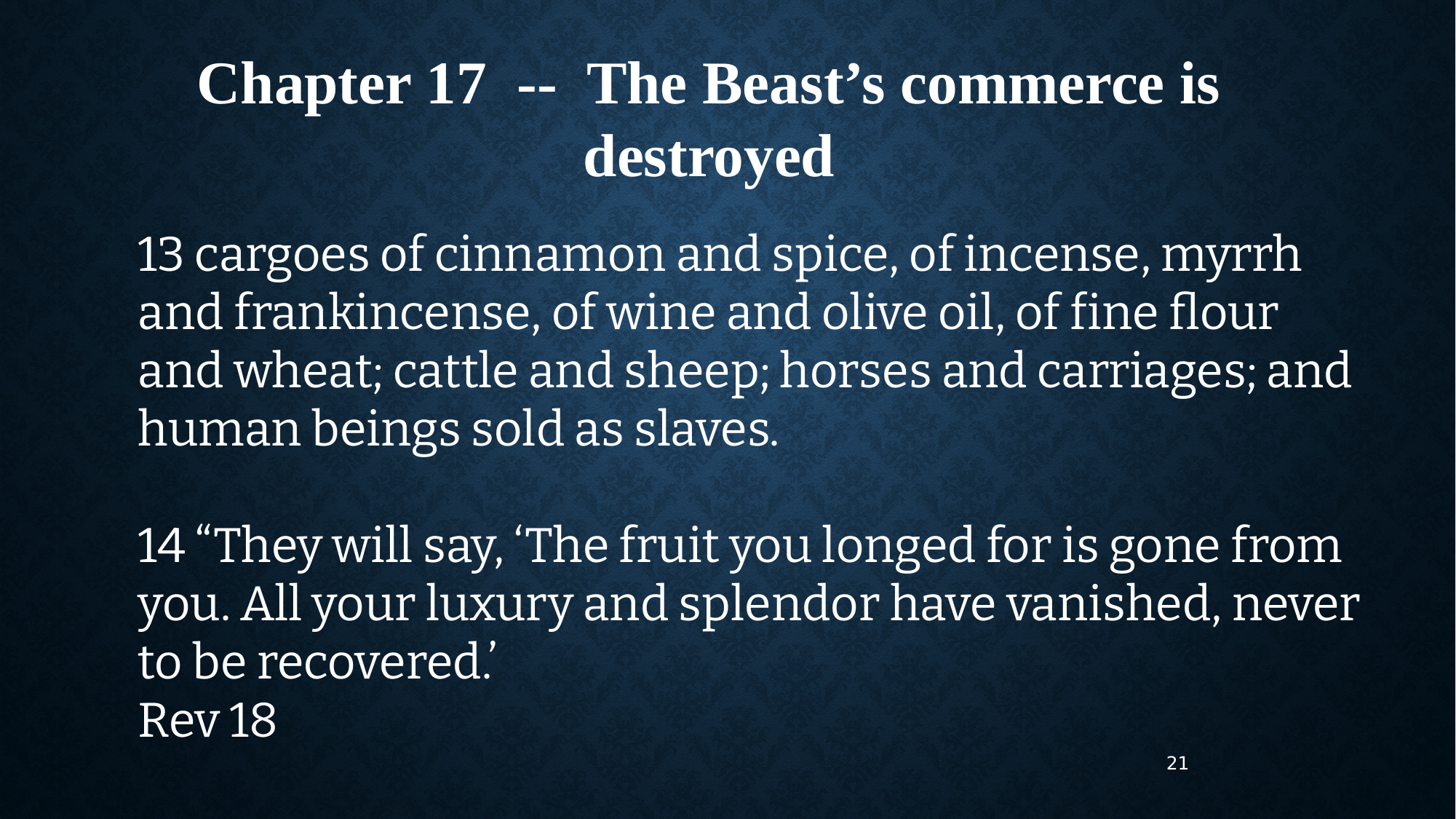

Chapter 17  --  The Beast’s commerce is destroyed
13 cargoes of cinnamon and spice, of incense, myrrh and frankincense, of wine and olive oil, of fine flour and wheat; cattle and sheep; horses and carriages; and human beings sold as slaves.

14 “They will say, ‘The fruit you longed for is gone from you. All your luxury and splendor have vanished, never to be recovered.’
Rev 18

21